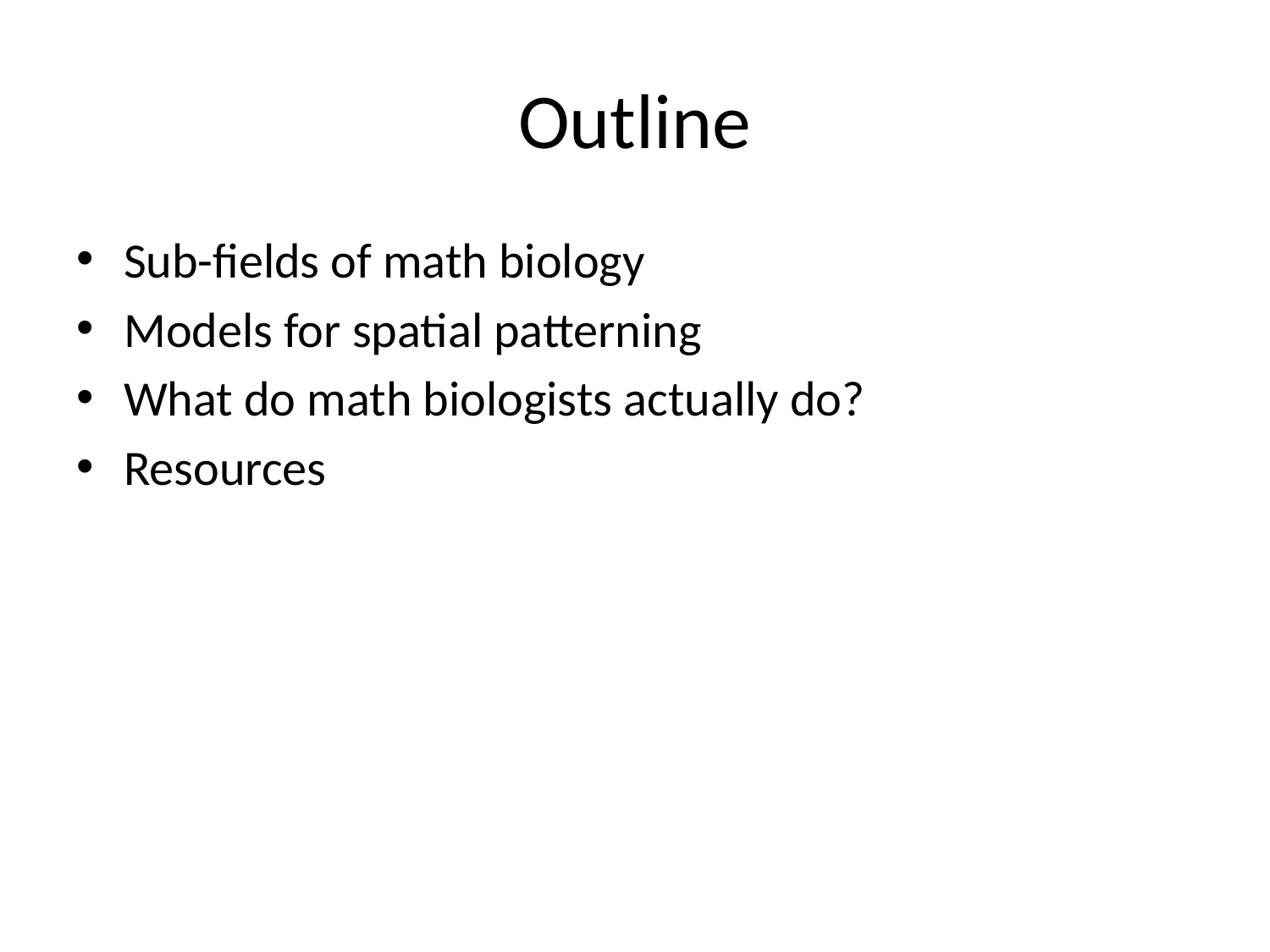

# Outline
Sub-fields of math biology
Models for spatial patterning
What do math biologists actually do?
Resources